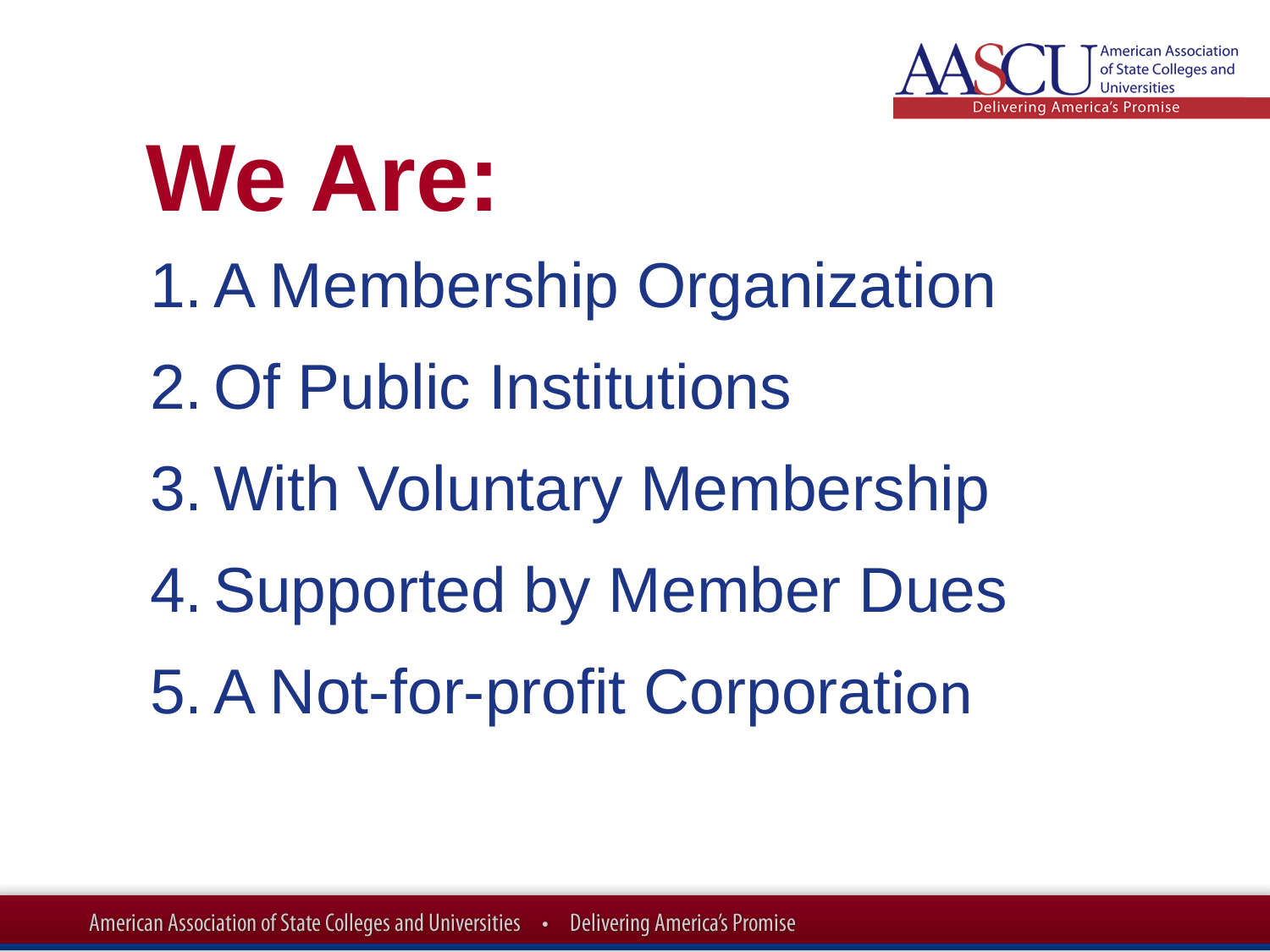

We Are:
A Membership Organization

Of Public Institutions

With Voluntary Membership

Supported by Member Dues

A Not-for-profit Corporation